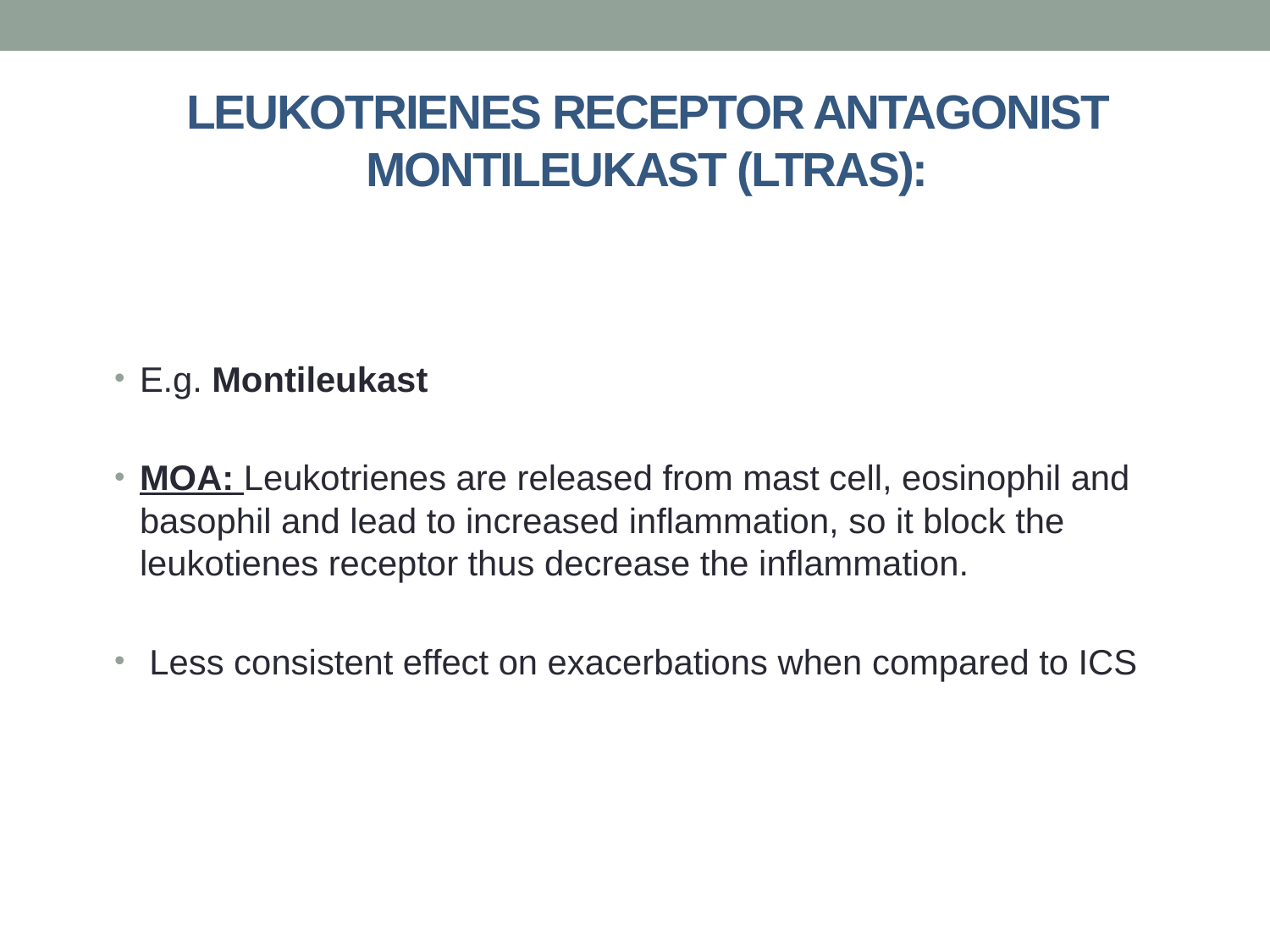

# Leukotrienes Receptor Antagonist montileukast (LTRAs):

E.g. Montileukast

MOA: Leukotrienes are released from mast cell, eosinophil and basophil and lead to increased inflammation, so it block the leukotienes receptor thus decrease the inflammation.

 Less consistent effect on exacerbations when compared to ICS